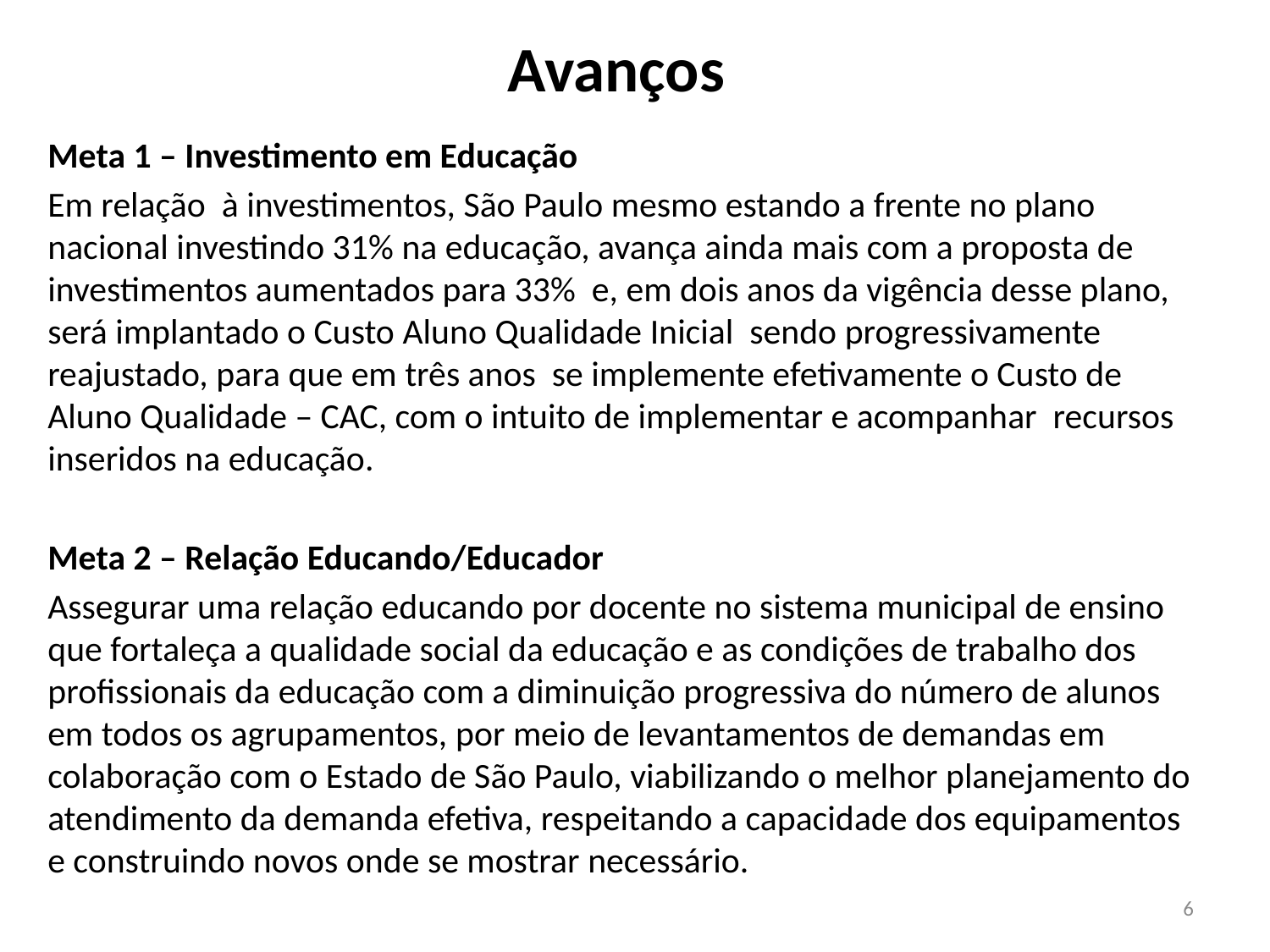

# Avanços
Meta 1 – Investimento em Educação
Em relação  à investimentos, São Paulo mesmo estando a frente no plano nacional investindo 31% na educação, avança ainda mais com a proposta de investimentos aumentados para 33%  e, em dois anos da vigência desse plano, será implantado o Custo Aluno Qualidade Inicial  sendo progressivamente reajustado, para que em três anos  se implemente efetivamente o Custo de Aluno Qualidade – CAC, com o intuito de implementar e acompanhar  recursos  inseridos na educação.

Meta 2 – Relação Educando/Educador
Assegurar uma relação educando por docente no sistema municipal de ensino que fortaleça a qualidade social da educação e as condições de trabalho dos profissionais da educação com a diminuição progressiva do número de alunos em todos os agrupamentos, por meio de levantamentos de demandas em colaboração com o Estado de São Paulo, viabilizando o melhor planejamento do atendimento da demanda efetiva, respeitando a capacidade dos equipamentos e construindo novos onde se mostrar necessário.

6